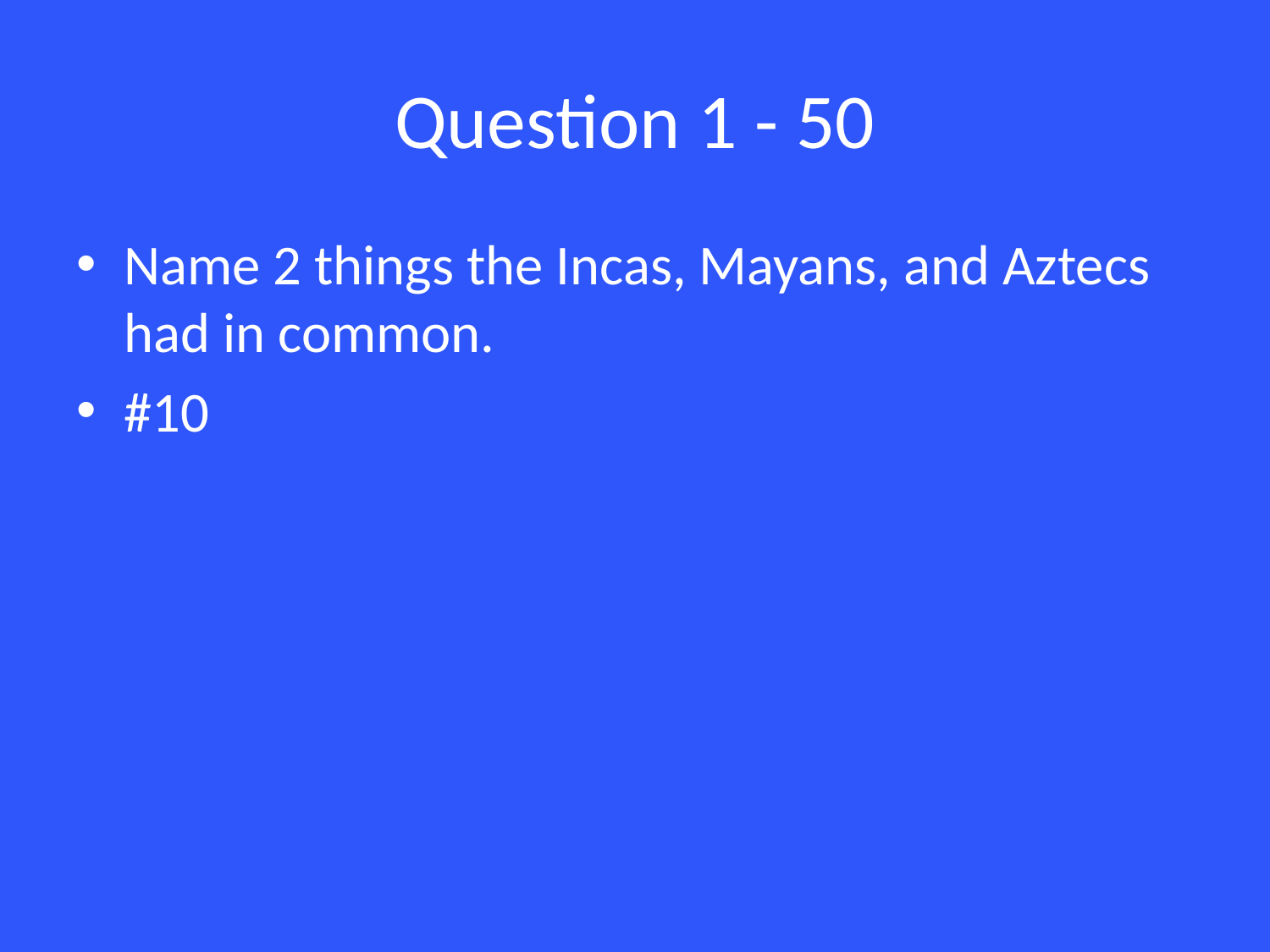

# Question 1 - 50
Name 2 things the Incas, Mayans, and Aztecs had in common.
#10